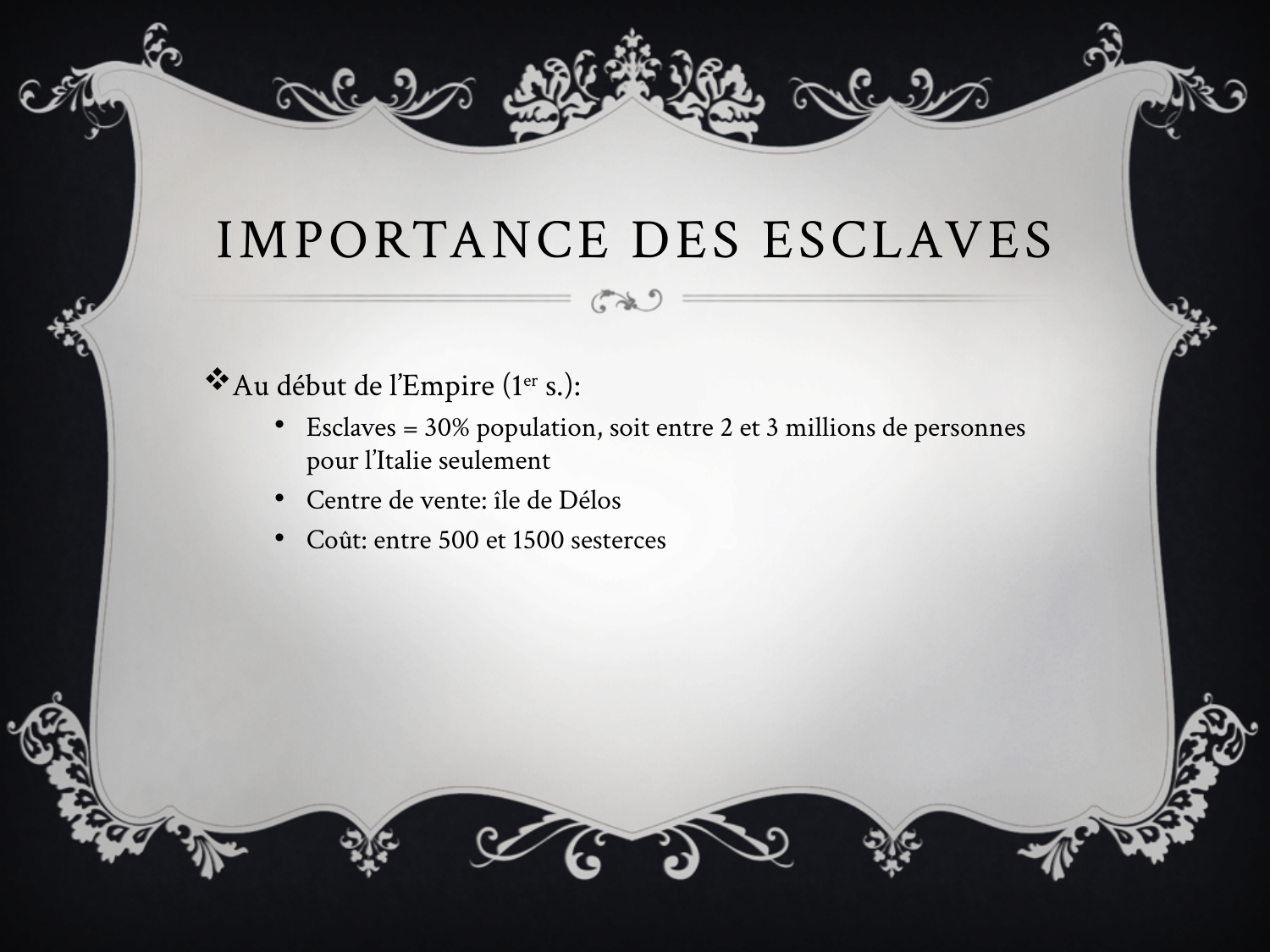

# Importance des esclaves
Au début de l’Empire (1er s.):
Esclaves = 30% population, soit entre 2 et 3 millions de personnes pour l’Italie seulement
Centre de vente: île de Délos
Coût: entre 500 et 1500 sesterces